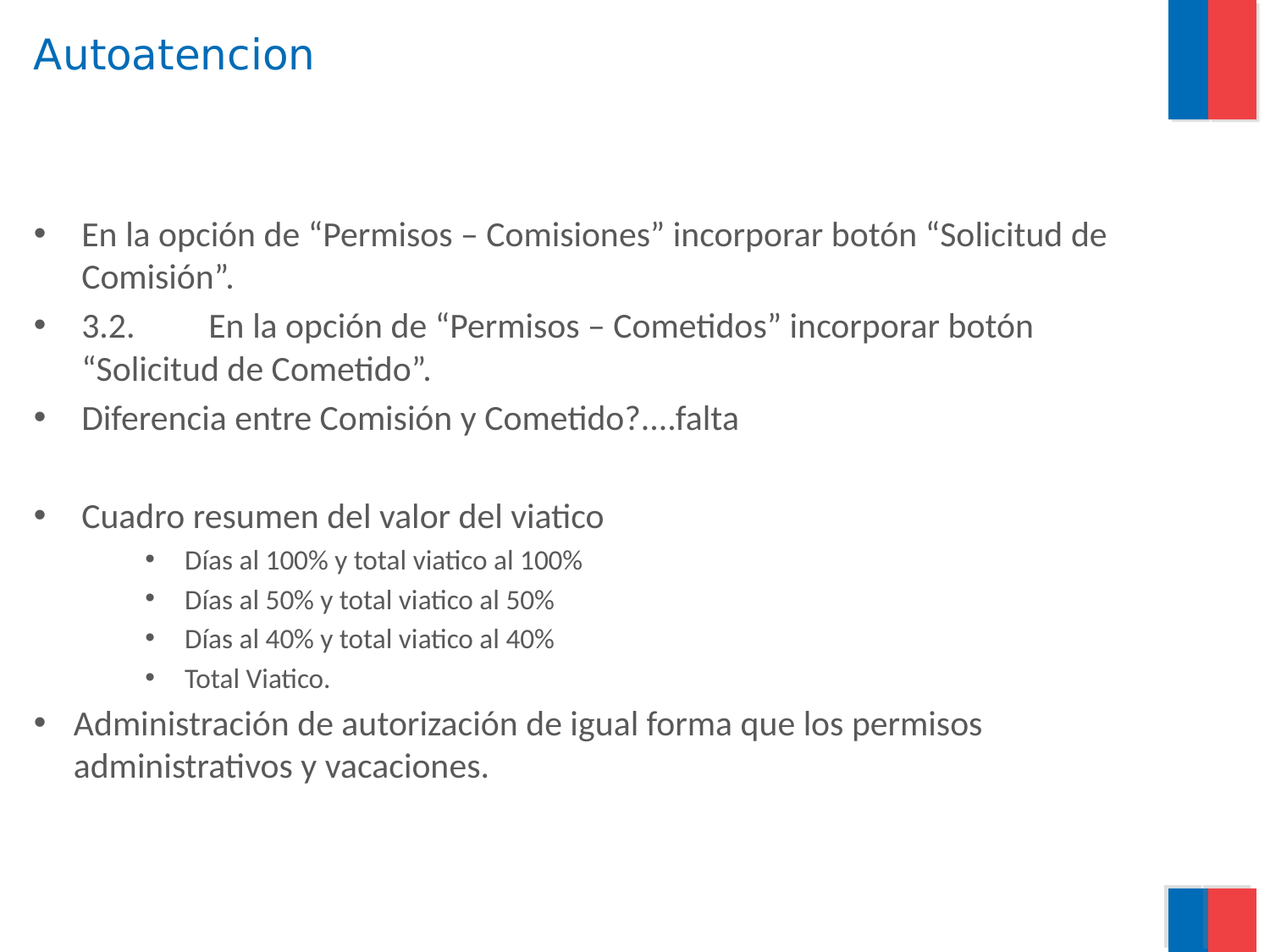

# Autoatencion
En la opción de “Permisos – Comisiones” incorporar botón “Solicitud de Comisión”.
3.2.	En la opción de “Permisos – Cometidos” incorporar botón “Solicitud de Cometido”.
Diferencia entre Comisión y Cometido?....falta

Cuadro resumen del valor del viatico
Días al 100% y total viatico al 100%
Días al 50% y total viatico al 50%
Días al 40% y total viatico al 40%
Total Viatico.
Administración de autorización de igual forma que los permisos administrativos y vacaciones.